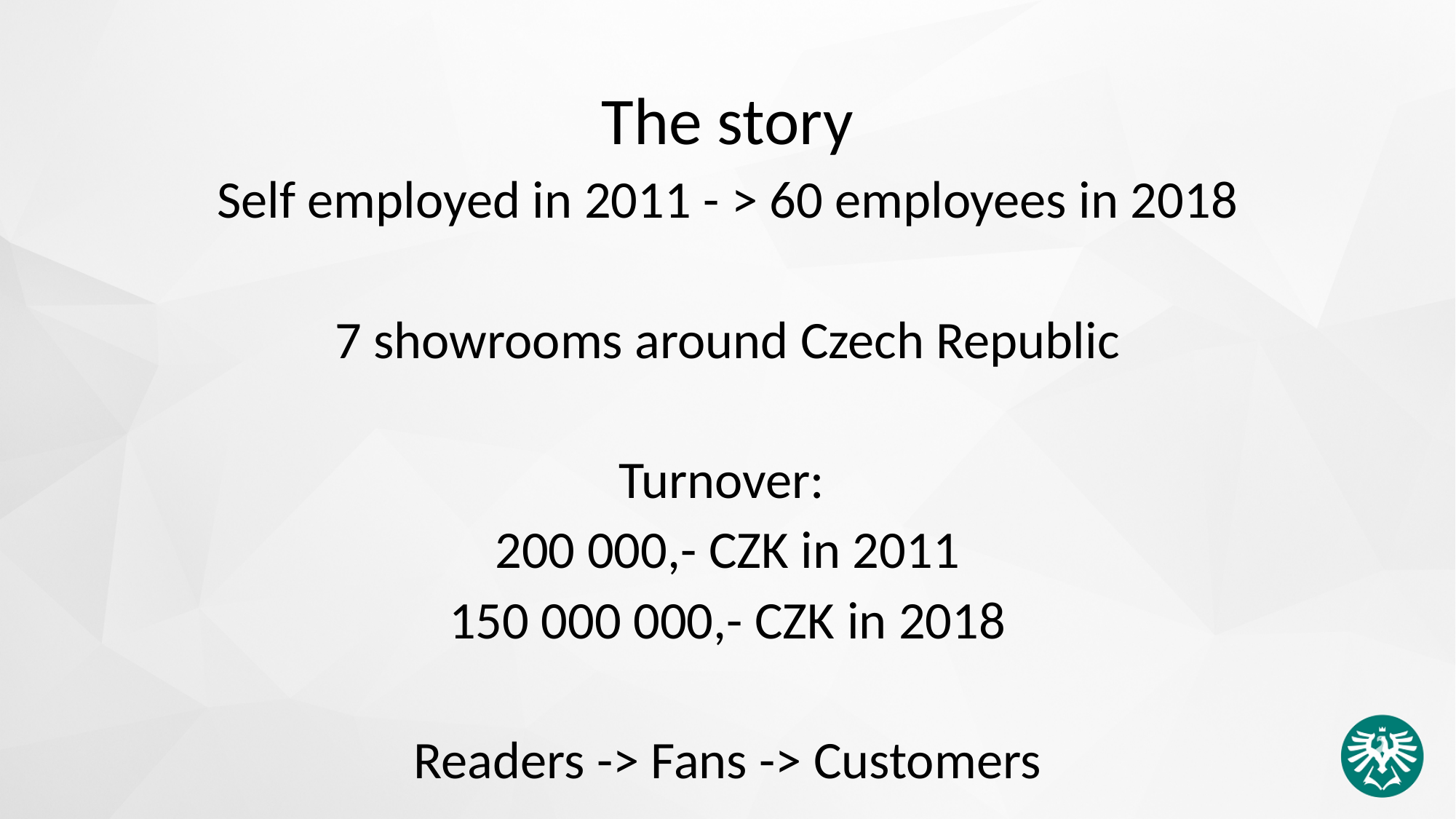

# The story
Self employed in 2011 - > 60 employees in 2018

7 showrooms around Czech Republic

Turnover:
200 000,- CZK in 2011
150 000 000,- CZK in 2018

Readers -> Fans -> Customers